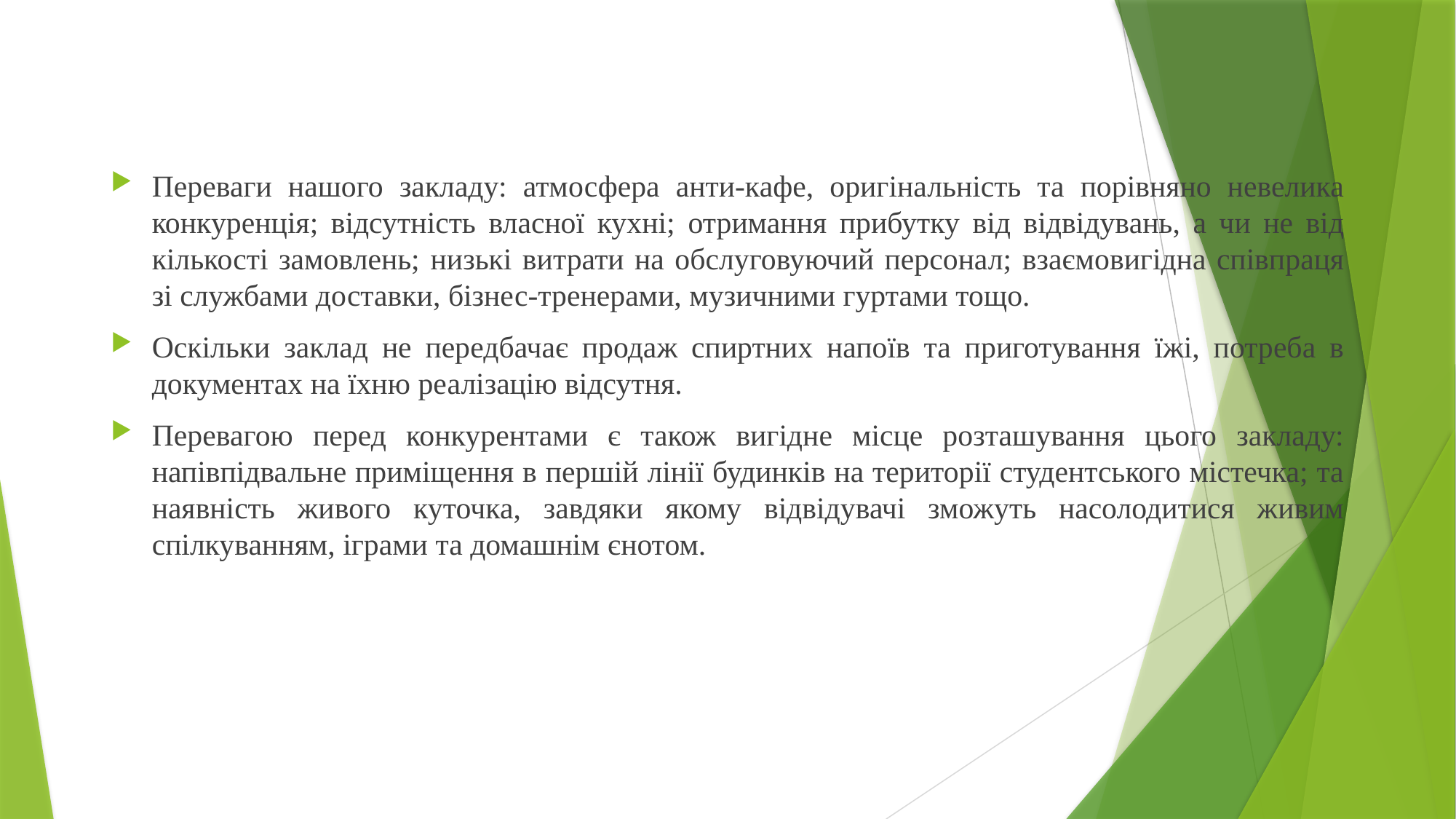

Переваги нашого закладу: атмосфера анти-кафе, оригінальність та порівняно невелика конкуренція; відсутність власної кухні; отримання прибутку від відвідувань, а чи не від кількості замовлень; низькі витрати на обслуговуючий персонал; взаємовигідна співпраця зі службами доставки, бізнес-тренерами, музичними гуртами тощо.
Оскільки заклад не передбачає продаж спиртних напоїв та приготування їжі, потреба в документах на їхню реалізацію відсутня.
Перевагою перед конкурентами є також вигідне місце розташування цього закладу: напівпідвальне приміщення в першій лінії будинків на території студентського містечка; та наявність живого куточка, завдяки якому відвідувачі зможуть насолодитися живим спілкуванням, іграми та домашнім єнотом.